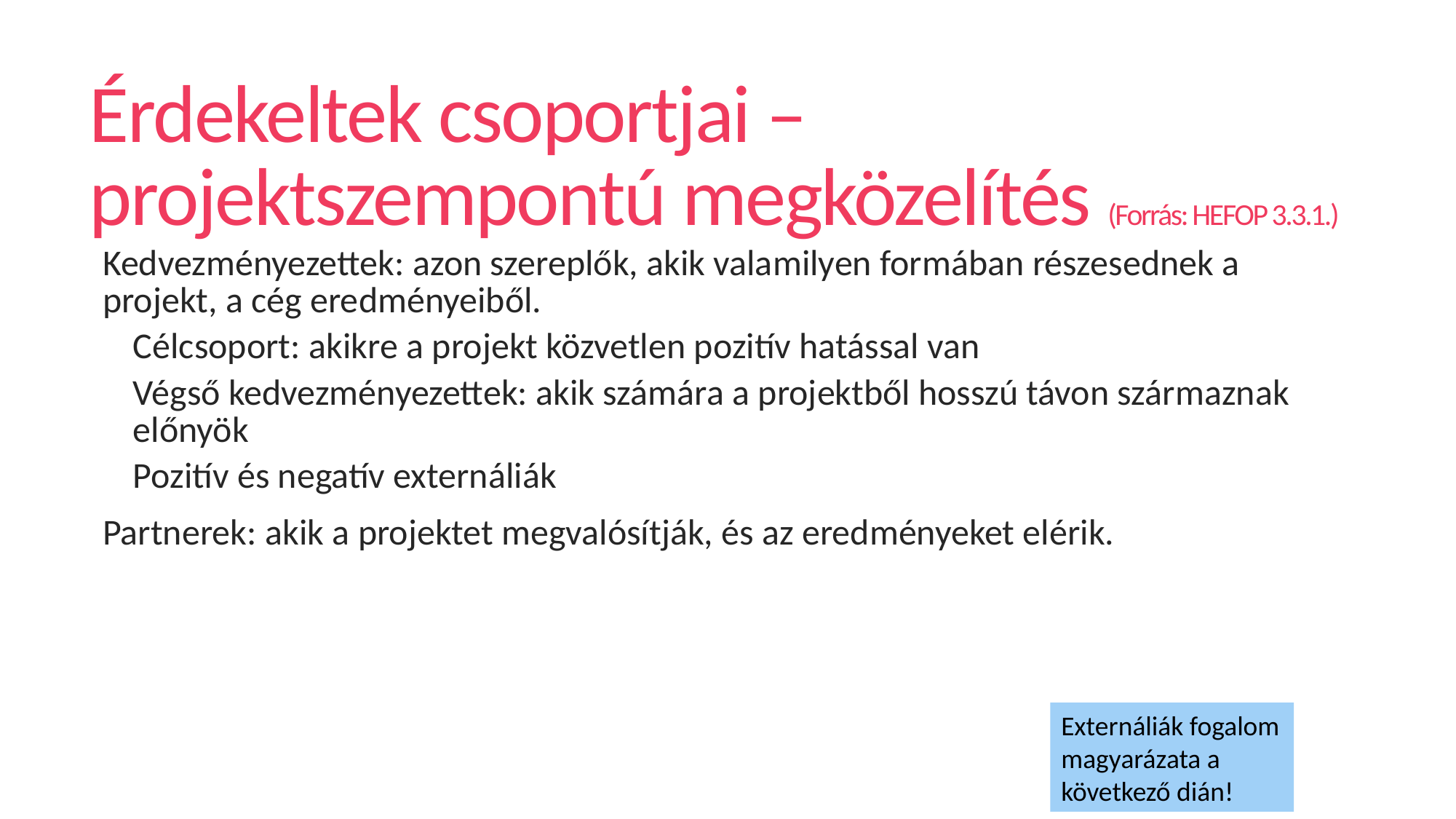

# Érdekeltek csoportjai – projektszempontú megközelítés (Forrás: HEFOP 3.3.1.)
Kedvezményezettek: azon szereplők, akik valamilyen formában részesednek a projekt, a cég eredményeiből.
Célcsoport: akikre a projekt közvetlen pozitív hatással van
Végső kedvezményezettek: akik számára a projektből hosszú távon származnak előnyök
Pozitív és negatív externáliák
Partnerek: akik a projektet megvalósítják, és az eredményeket elérik.

Externáliák fogalom magyarázata a következő dián!